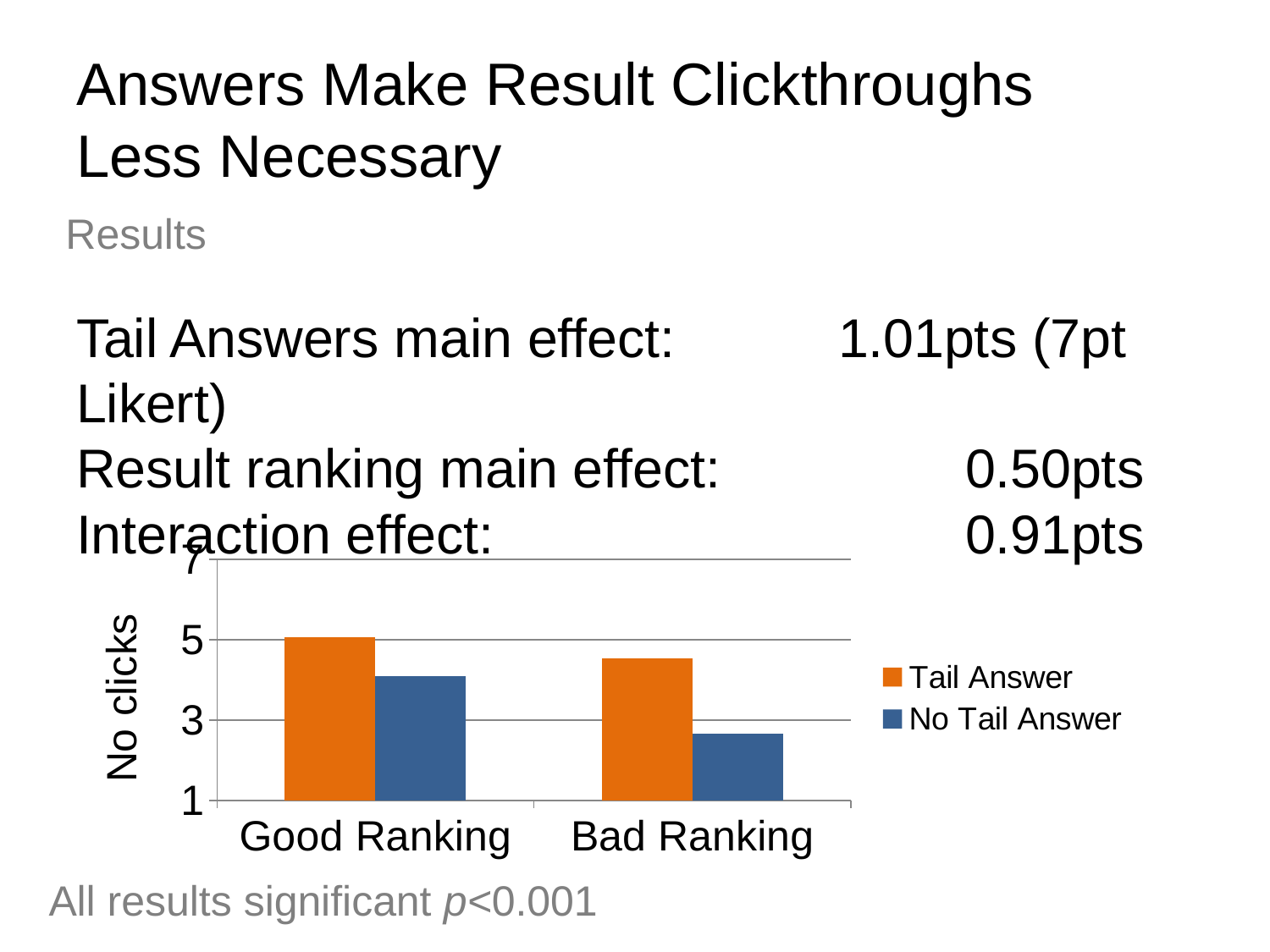

# Answers Make Result Clickthroughs Less Necessary
Results
Tail Answers main effect: 		1.01pts (7pt Likert)
Result ranking main effect: 		0.50pts
Interaction effect:				0.91pts

### Chart

| Category | Tail Answer | No Tail Answer |
|---|---|---|
| Good Ranking | 5.06 | 4.1 |
| Bad Ranking | 4.54 | 2.66 |
All results significant p<0.001